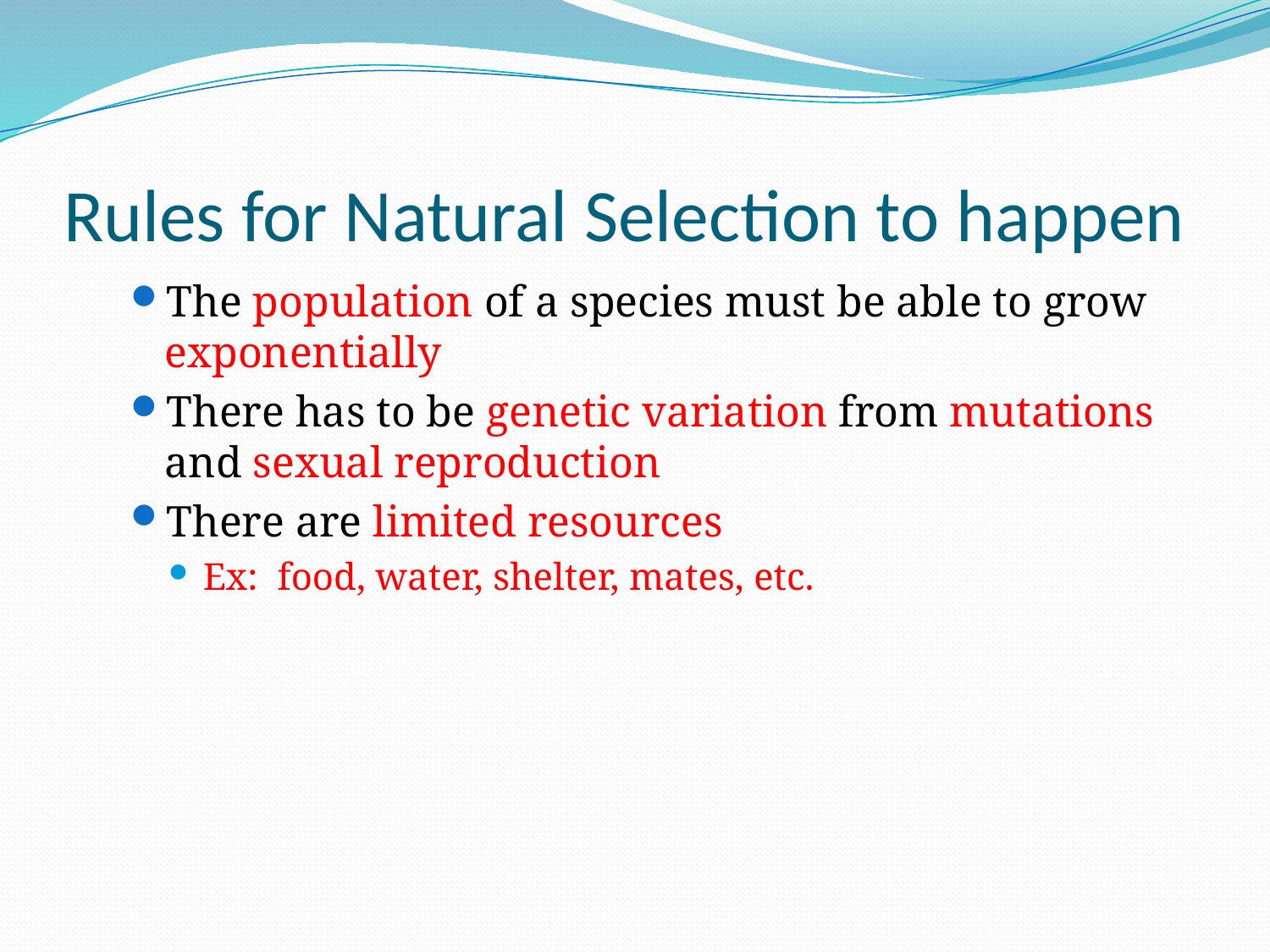

# Rules for Natural Selection to happen
The population of a species must be able to grow exponentially
There has to be genetic variation from mutations and sexual reproduction
There are limited resources
Ex:  food, water, shelter, mates, etc.